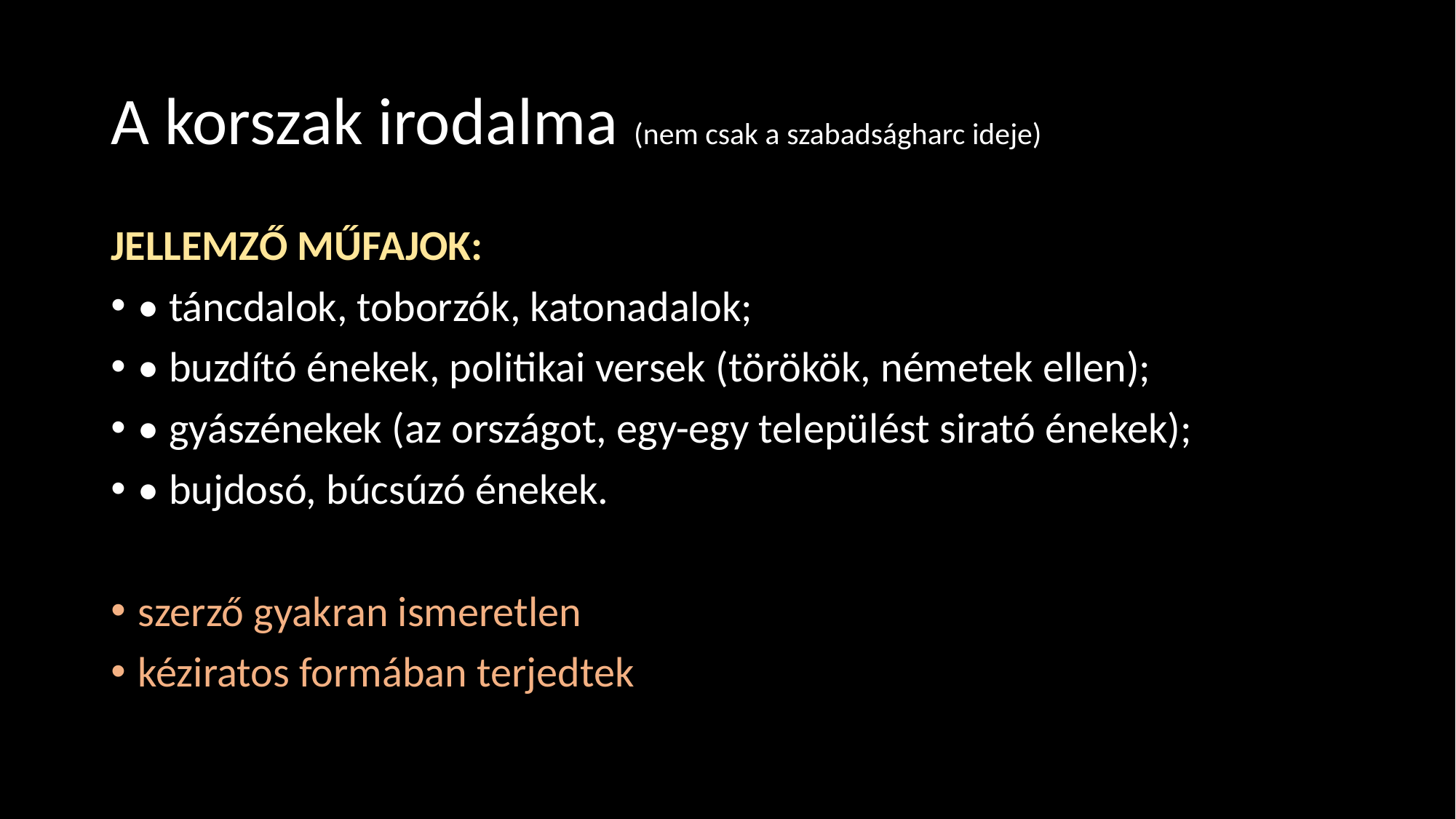

# A korszak irodalma (nem csak a szabadságharc ideje)
JELLEMZŐ MŰFAJOK:
• táncdalok, toborzók, katonadalok;
• buzdító énekek, politikai versek (törökök, németek ellen);
• gyászénekek (az országot, egy-egy települést sirató énekek);
• bujdosó, búcsúzó énekek.

szerző gyakran ismeretlen
kéziratos formában terjedtek